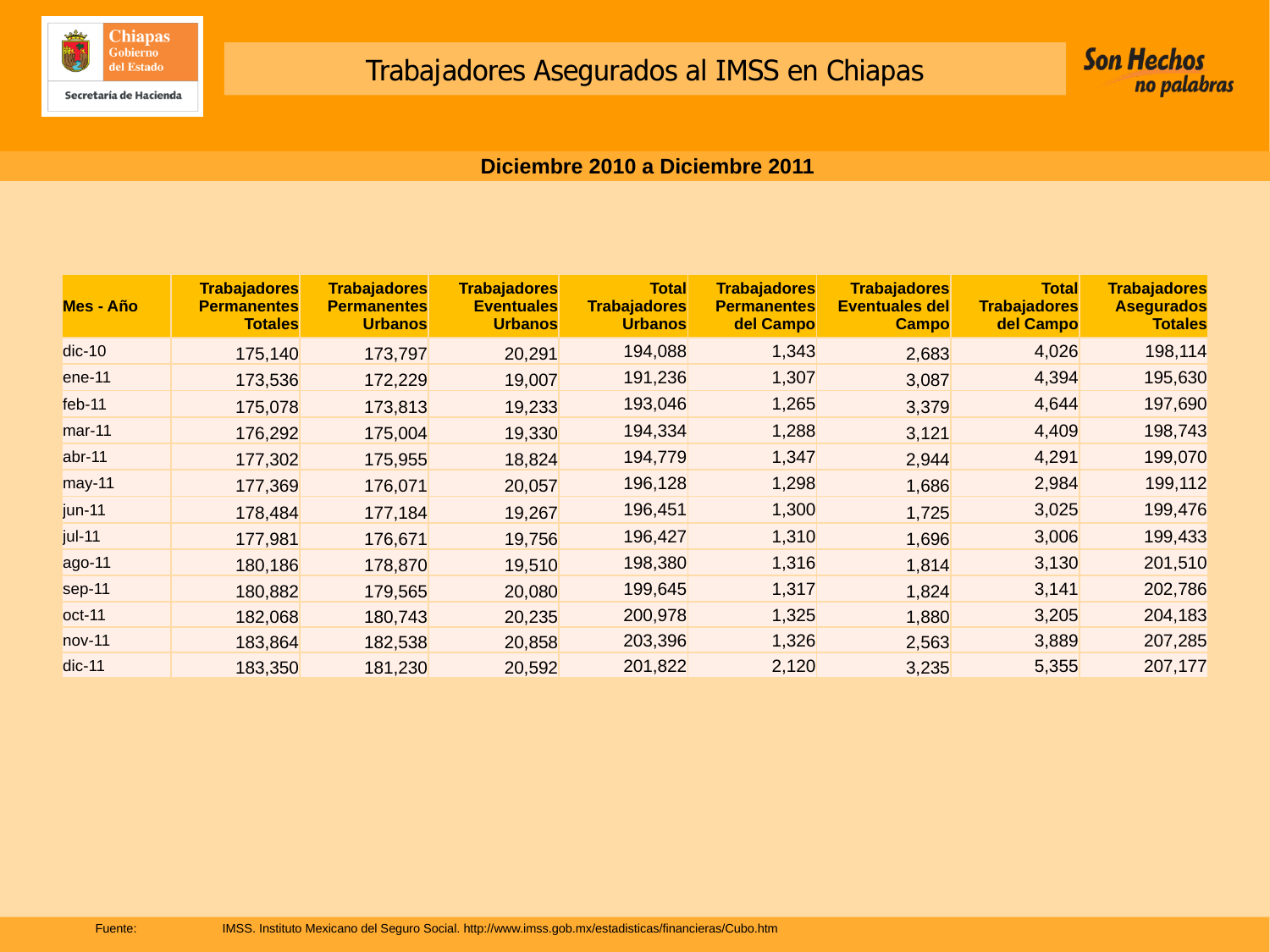

Trabajadores Asegurados al IMSS en Chiapas

Diciembre 2010 a Diciembre 2011
| Mes - Año | Trabajadores Permanentes Totales | Trabajadores Permanentes Urbanos | Trabajadores Eventuales Urbanos | Total Trabajadores Urbanos | Trabajadores Permanentes del Campo | Trabajadores Eventuales del Campo | Total Trabajadores del Campo | Trabajadores Asegurados Totales |
| --- | --- | --- | --- | --- | --- | --- | --- | --- |
| dic-10 | 175,140 | 173,797 | 20,291 | 194,088 | 1,343 | 2,683 | 4,026 | 198,114 |
| ene-11 | 173,536 | 172,229 | 19,007 | 191,236 | 1,307 | 3,087 | 4,394 | 195,630 |
| feb-11 | 175,078 | 173,813 | 19,233 | 193,046 | 1,265 | 3,379 | 4,644 | 197,690 |
| mar-11 | 176,292 | 175,004 | 19,330 | 194,334 | 1,288 | 3,121 | 4,409 | 198,743 |
| abr-11 | 177,302 | 175,955 | 18,824 | 194,779 | 1,347 | 2,944 | 4,291 | 199,070 |
| may-11 | 177,369 | 176,071 | 20,057 | 196,128 | 1,298 | 1,686 | 2,984 | 199,112 |
| jun-11 | 178,484 | 177,184 | 19,267 | 196,451 | 1,300 | 1,725 | 3,025 | 199,476 |
| jul-11 | 177,981 | 176,671 | 19,756 | 196,427 | 1,310 | 1,696 | 3,006 | 199,433 |
| ago-11 | 180,186 | 178,870 | 19,510 | 198,380 | 1,316 | 1,814 | 3,130 | 201,510 |
| sep-11 | 180,882 | 179,565 | 20,080 | 199,645 | 1,317 | 1,824 | 3,141 | 202,786 |
| oct-11 | 182,068 | 180,743 | 20,235 | 200,978 | 1,325 | 1,880 | 3,205 | 204,183 |
| nov-11 | 183,864 | 182,538 | 20,858 | 203,396 | 1,326 | 2,563 | 3,889 | 207,285 |
| dic-11 | 183,350 | 181,230 | 20,592 | 201,822 | 2,120 | 3,235 | 5,355 | 207,177 |
Fuente:	IMSS. Instituto Mexicano del Seguro Social. http://www.imss.gob.mx/estadisticas/financieras/Cubo.htm